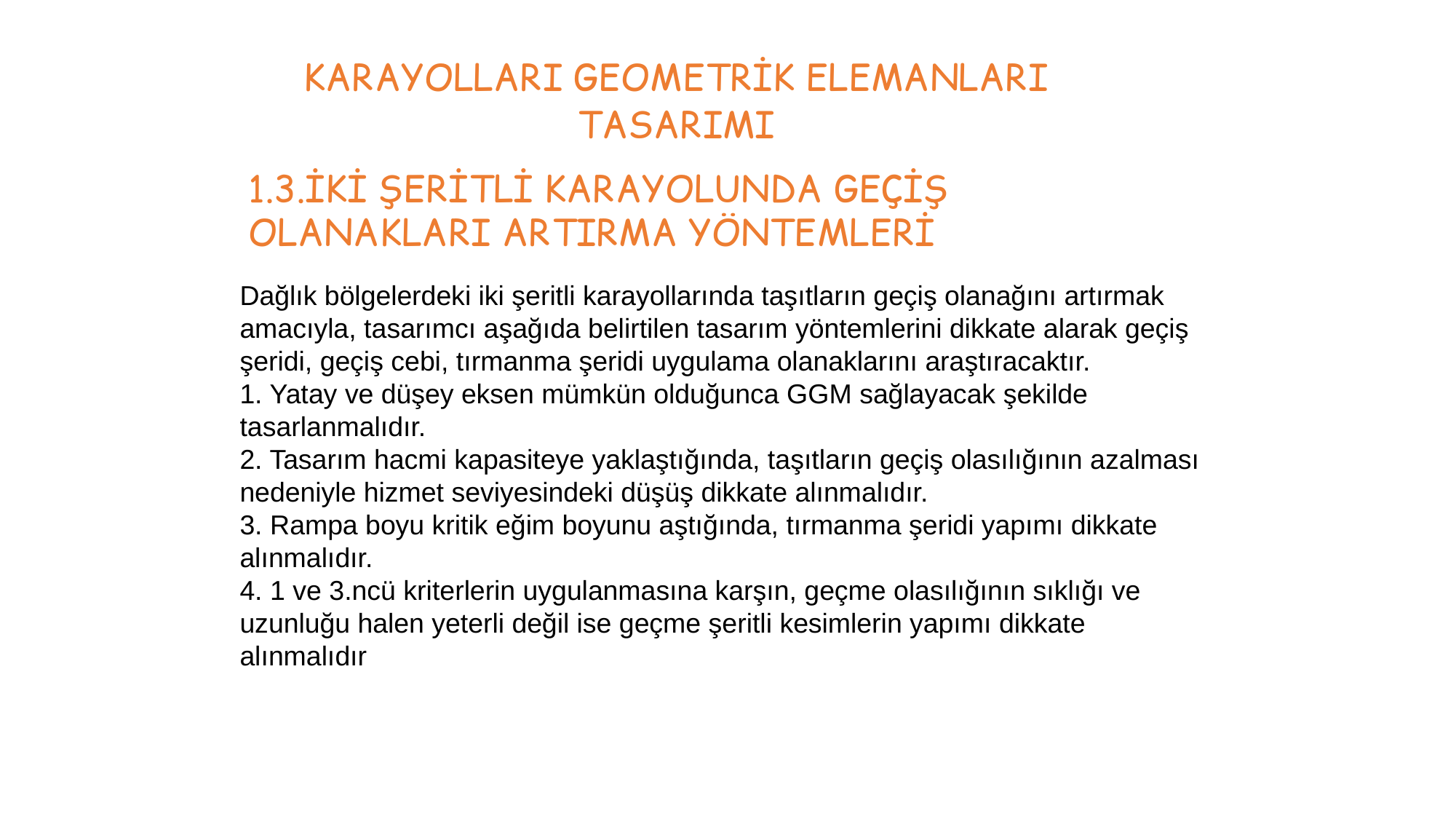

KARAYOLLARI GEOMETRİK ELEMANLARI TASARIMI
1.3.İKİ ŞERİTLİ KARAYOLUNDA GEÇİŞ OLANAKLARI ARTIRMA YÖNTEMLERİ
Dağlık bölgelerdeki iki şeritli karayollarında taşıtların geçiş olanağını artırmak amacıyla, tasarımcı aşağıda belirtilen tasarım yöntemlerini dikkate alarak geçiş şeridi, geçiş cebi, tırmanma şeridi uygulama olanaklarını araştıracaktır.
1. Yatay ve düşey eksen mümkün olduğunca GGM sağlayacak şekilde tasarlanmalıdır.
2. Tasarım hacmi kapasiteye yaklaştığında, taşıtların geçiş olasılığının azalması nedeniyle hizmet seviyesindeki düşüş dikkate alınmalıdır.
3. Rampa boyu kritik eğim boyunu aştığında, tırmanma şeridi yapımı dikkate alınmalıdır.
4. 1 ve 3.ncü kriterlerin uygulanmasına karşın, geçme olasılığının sıklığı ve uzunluğu halen yeterli değil ise geçme şeritli kesimlerin yapımı dikkate alınmalıdır